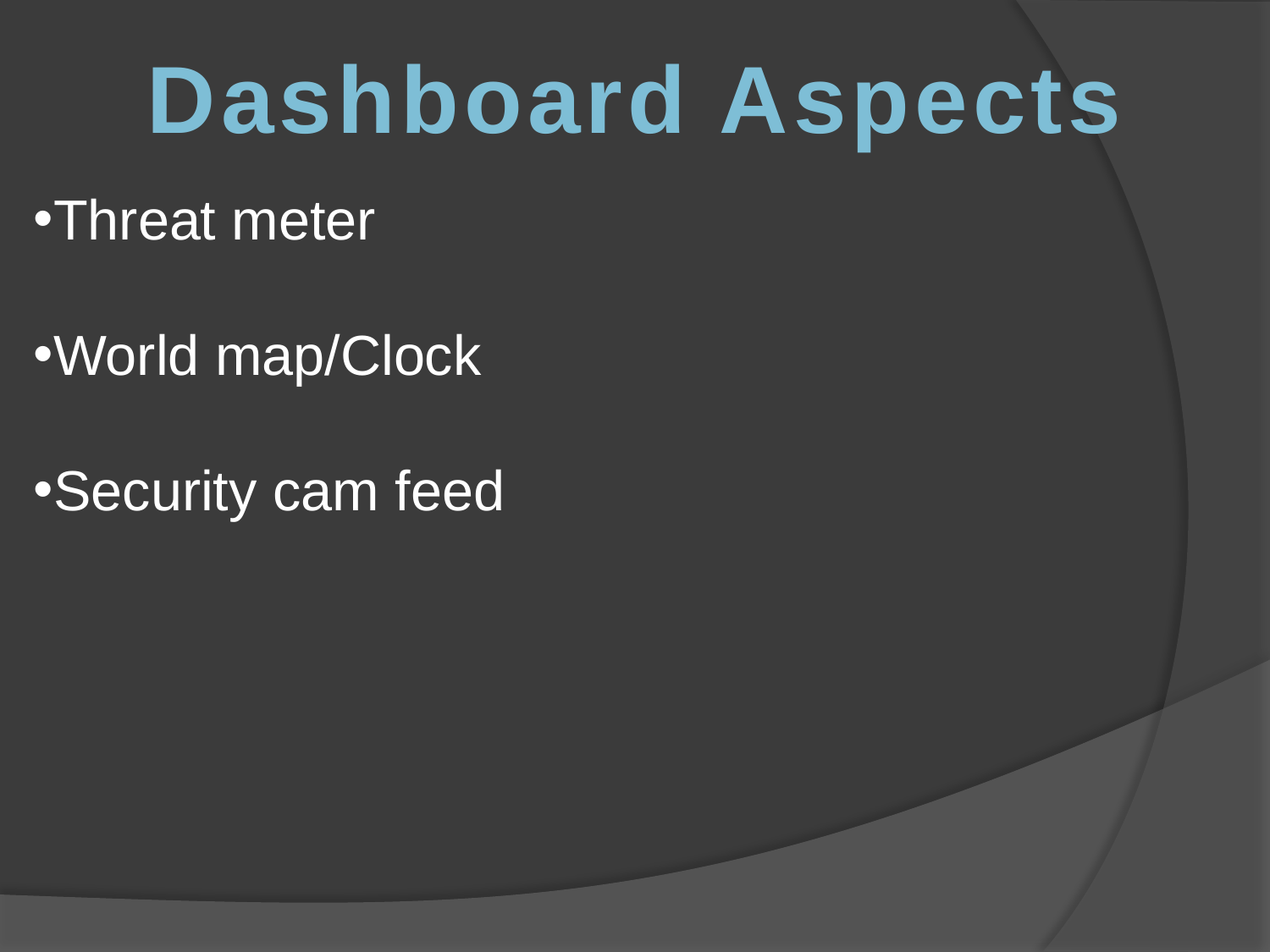

Dashboard Aspects

Threat meter

World map/Clock

Security cam feed